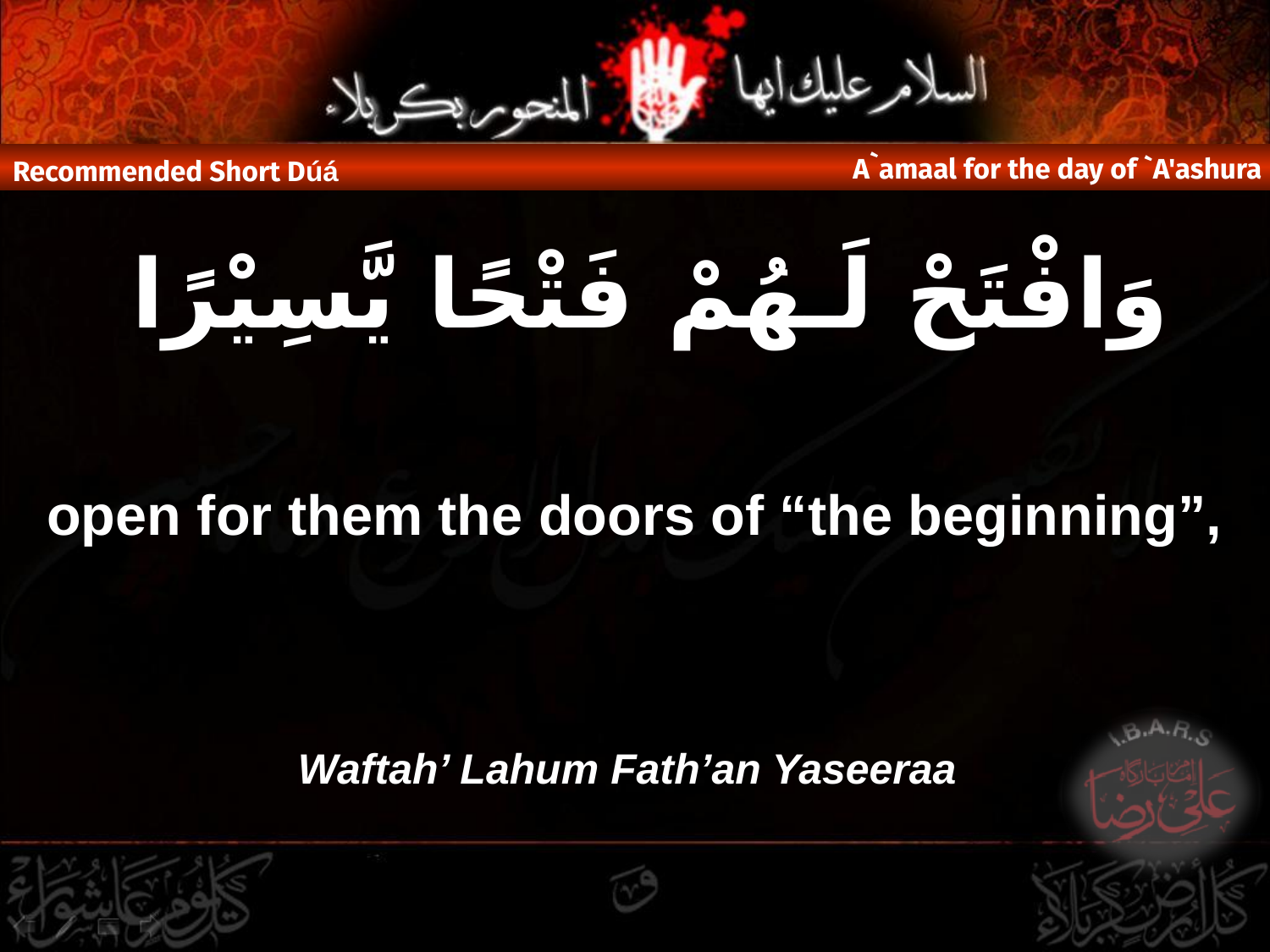

A`amaal for the day of `A'ashura
Recommended Short Dúá
وَافْتَحْ لَـهُمْ فَتْحًا يَّسِيْرًا
open for them the doors of “the beginning”,
Waftah’ Lahum Fath’an Yaseeraa